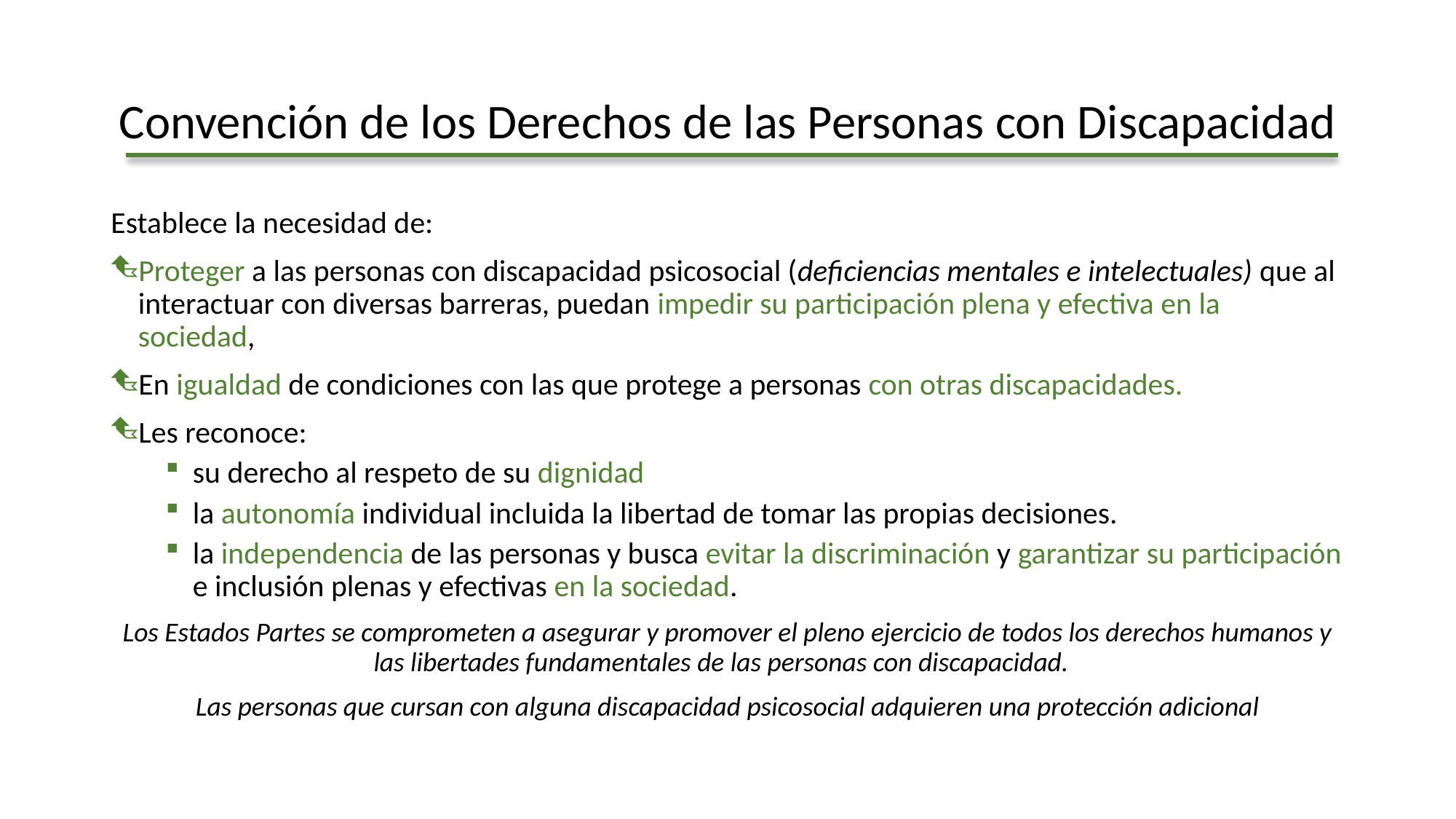

# Convención de los Derechos de las Personas con Discapacidad
Establece la necesidad de:
Proteger a las personas con discapacidad psicosocial (deficiencias mentales e intelectuales) que al interactuar con diversas barreras, puedan impedir su participación plena y efectiva en la sociedad,
En igualdad de condiciones con las que protege a personas con otras discapacidades.
Les reconoce:
su derecho al respeto de su dignidad
la autonomía individual incluida la libertad de tomar las propias decisiones.
la independencia de las personas y busca evitar la discriminación y garantizar su participación e inclusión plenas y efectivas en la sociedad.
Los Estados Partes se comprometen a asegurar y promover el pleno ejercicio de todos los derechos humanos y las libertades fundamentales de las personas con discapacidad.
Las personas que cursan con alguna discapacidad psicosocial adquieren una protección adicional